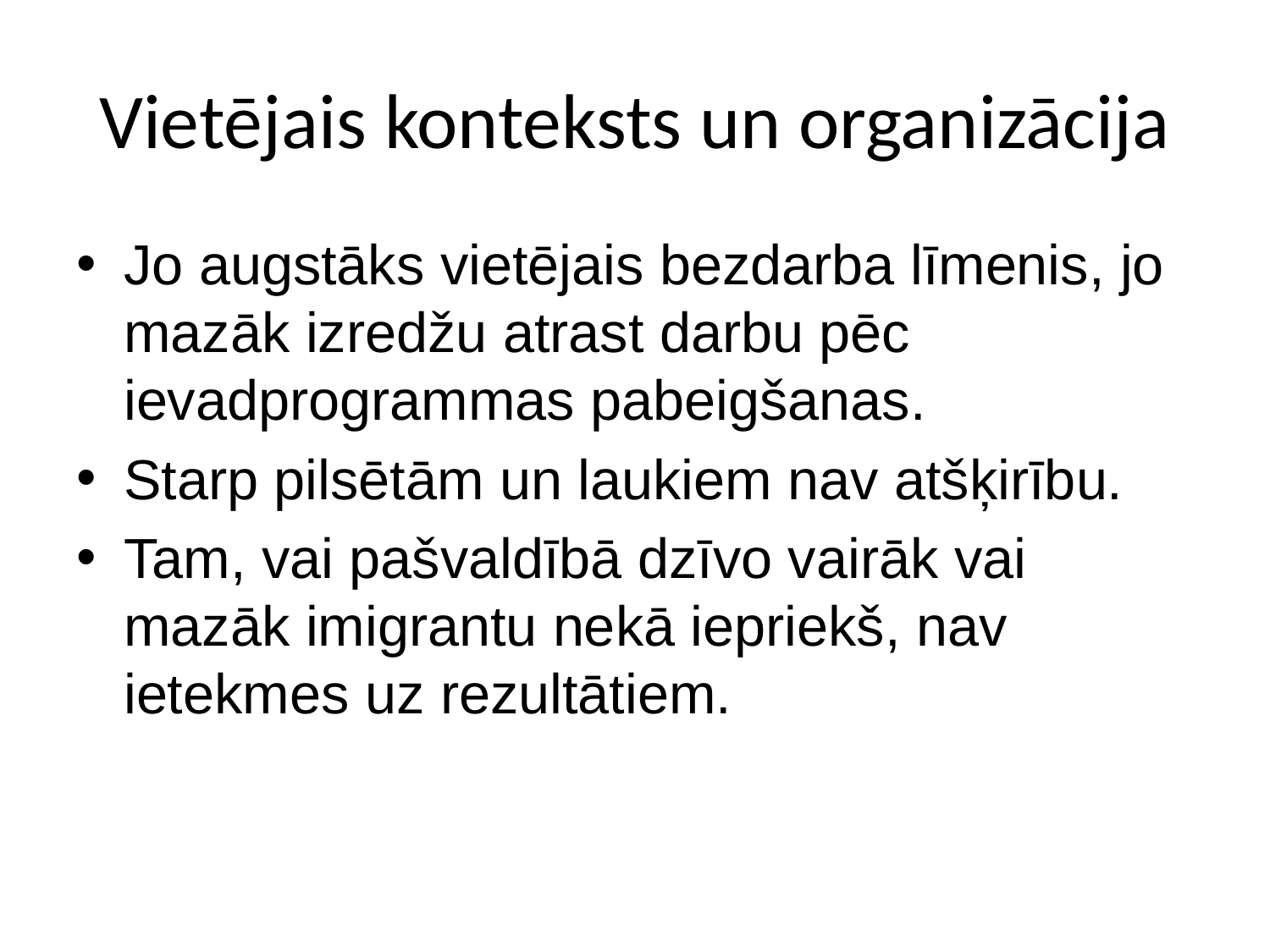

# Vietējais konteksts un organizācija
Jo augstāks vietējais bezdarba līmenis, jo mazāk izredžu atrast darbu pēc ievadprogrammas pabeigšanas.
Starp pilsētām un laukiem nav atšķirību.
Tam, vai pašvaldībā dzīvo vairāk vai mazāk imigrantu nekā iepriekš, nav ietekmes uz rezultātiem.